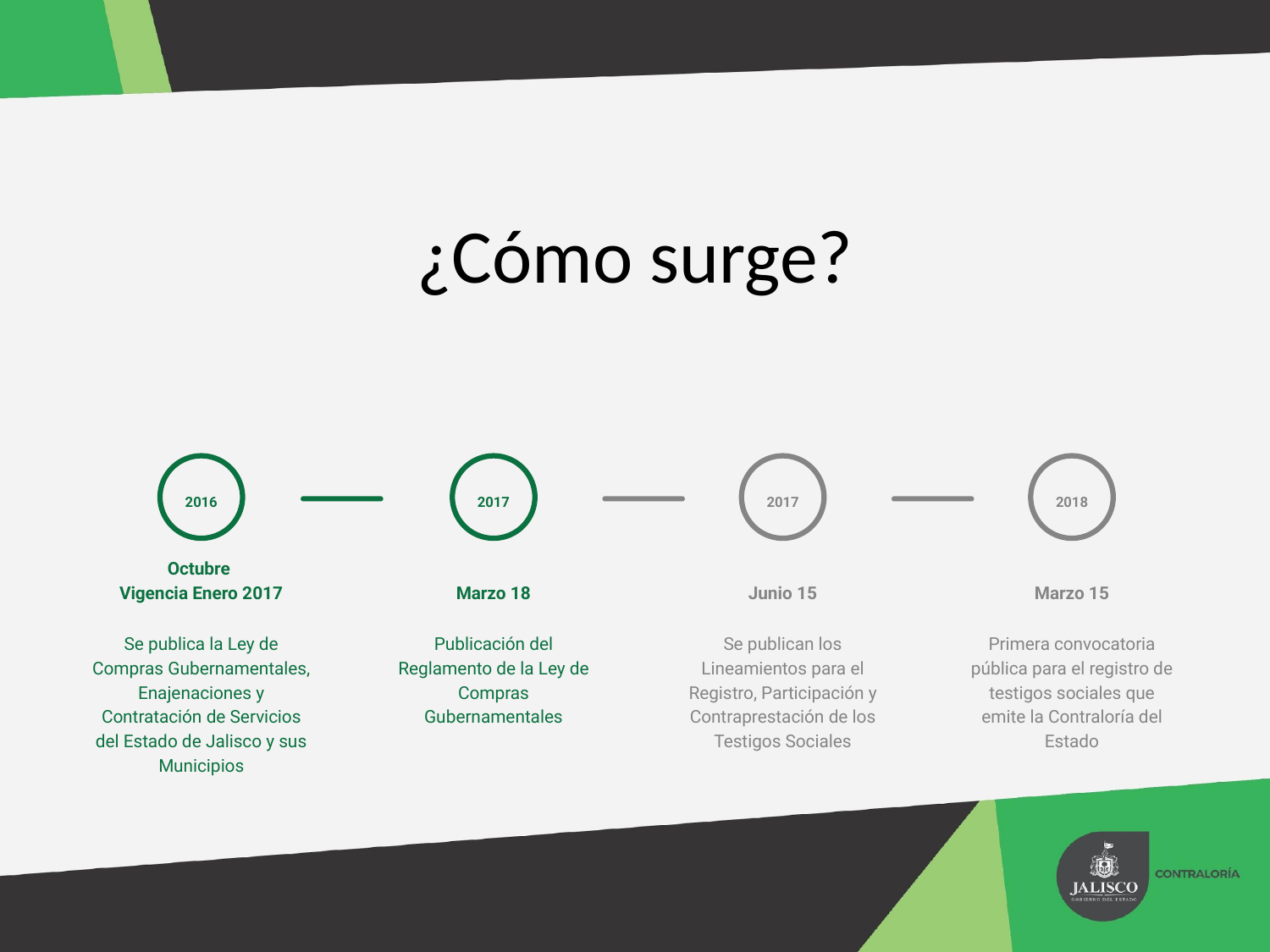

# ¿Cómo surge?

2016
Octubre
Vigencia Enero 2017
Se publica la Ley de Compras Gubernamentales, Enajenaciones y Contratación de Servicios del Estado de Jalisco y sus Municipios

2017
Marzo 18
Publicación del Reglamento de la Ley de Compras Gubernamentales

2017
Junio 15
Se publican los Lineamientos para el Registro, Participación y Contraprestación de los Testigos Sociales

2018
Marzo 15
Primera convocatoria pública para el registro de testigos sociales que emite la Contraloría del Estado